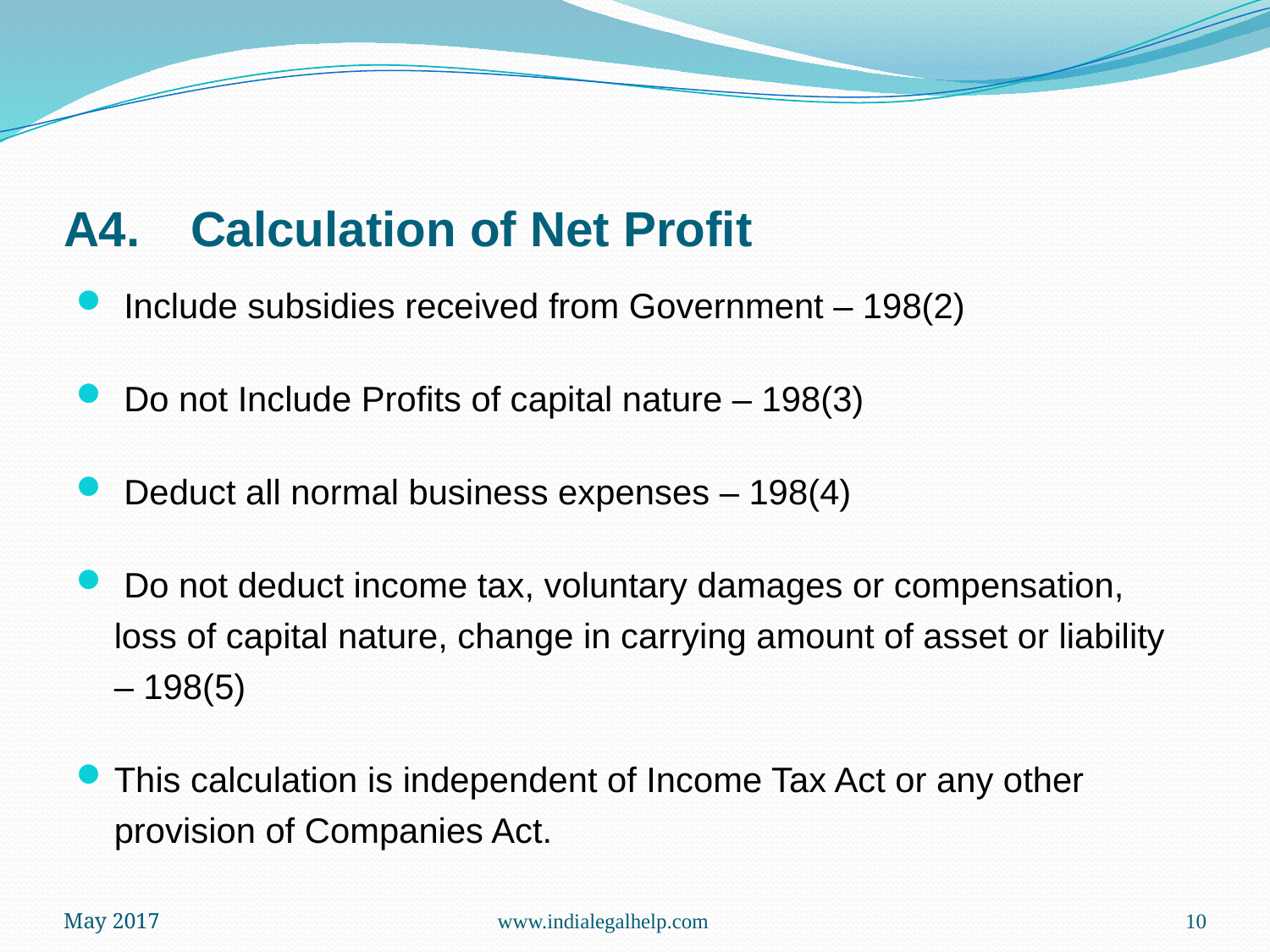

# A4.	Calculation of Net Profit
 Include subsidies received from Government – 198(2)
 Do not Include Profits of capital nature – 198(3)
 Deduct all normal business expenses – 198(4)
 Do not deduct income tax, voluntary damages or compensation, loss of capital nature, change in carrying amount of asset or liability – 198(5)
This calculation is independent of Income Tax Act or any other provision of Companies Act.
May 2017
www.indialegalhelp.com
10